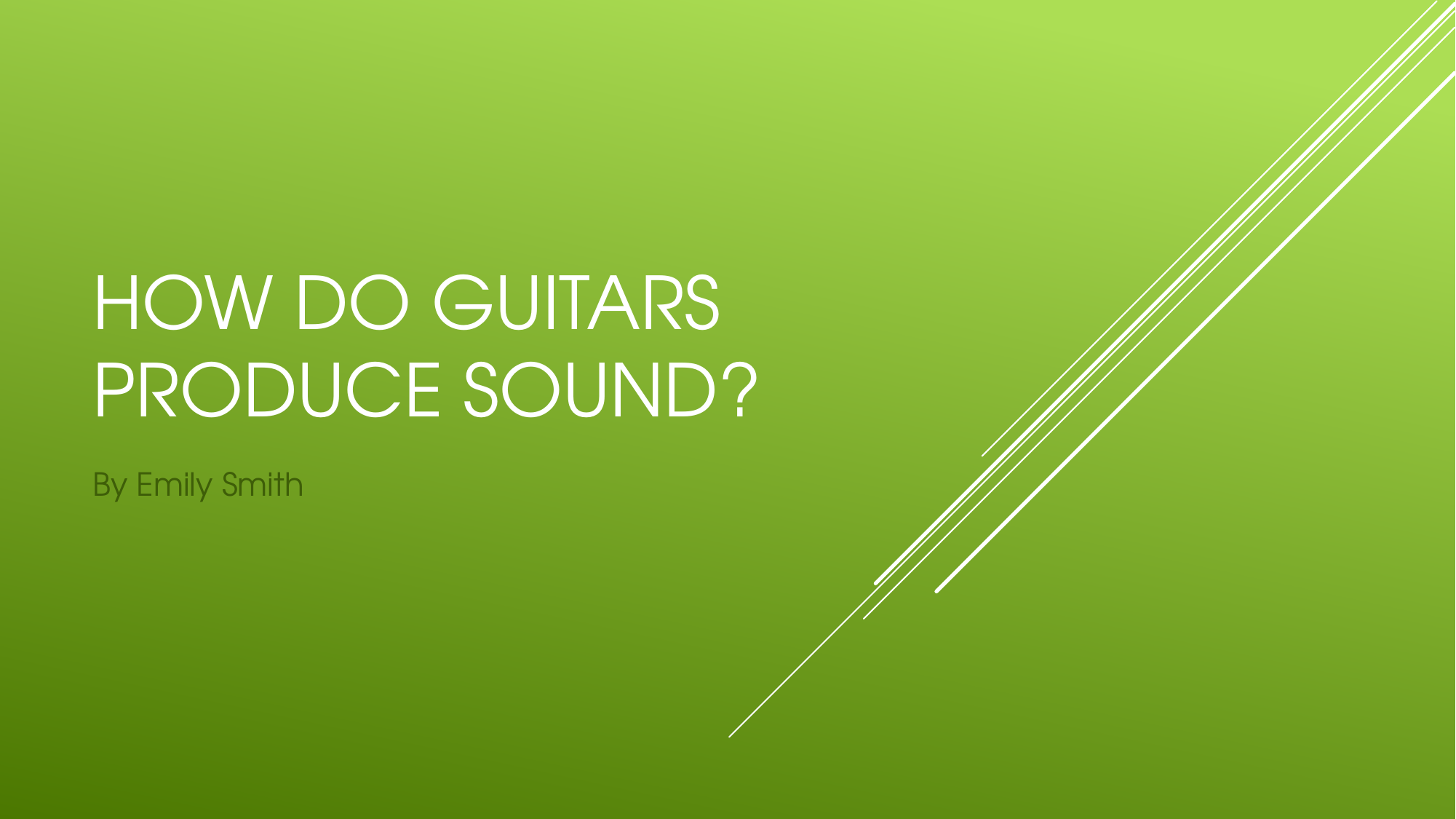

# HOW DO GUITARS Produce sound?
By Emily Smith